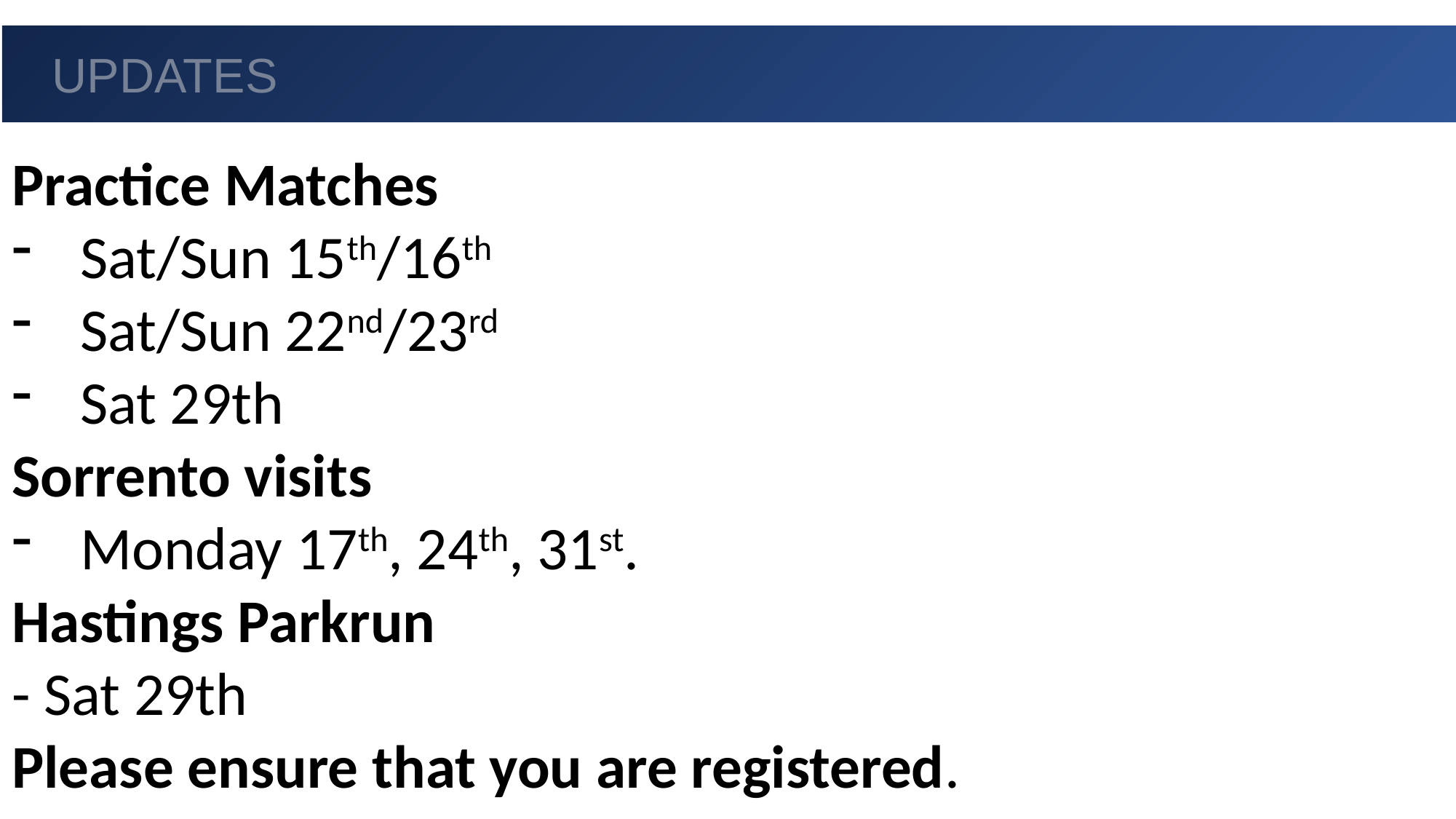

GUEST
UPDATES

Practice Matches
Sat/Sun 15th/16th
Sat/Sun 22nd/23rd
Sat 29th
Sorrento visits
Monday 17th, 24th, 31st.
Hastings Parkrun
- Sat 29th
Please ensure that you are registered.